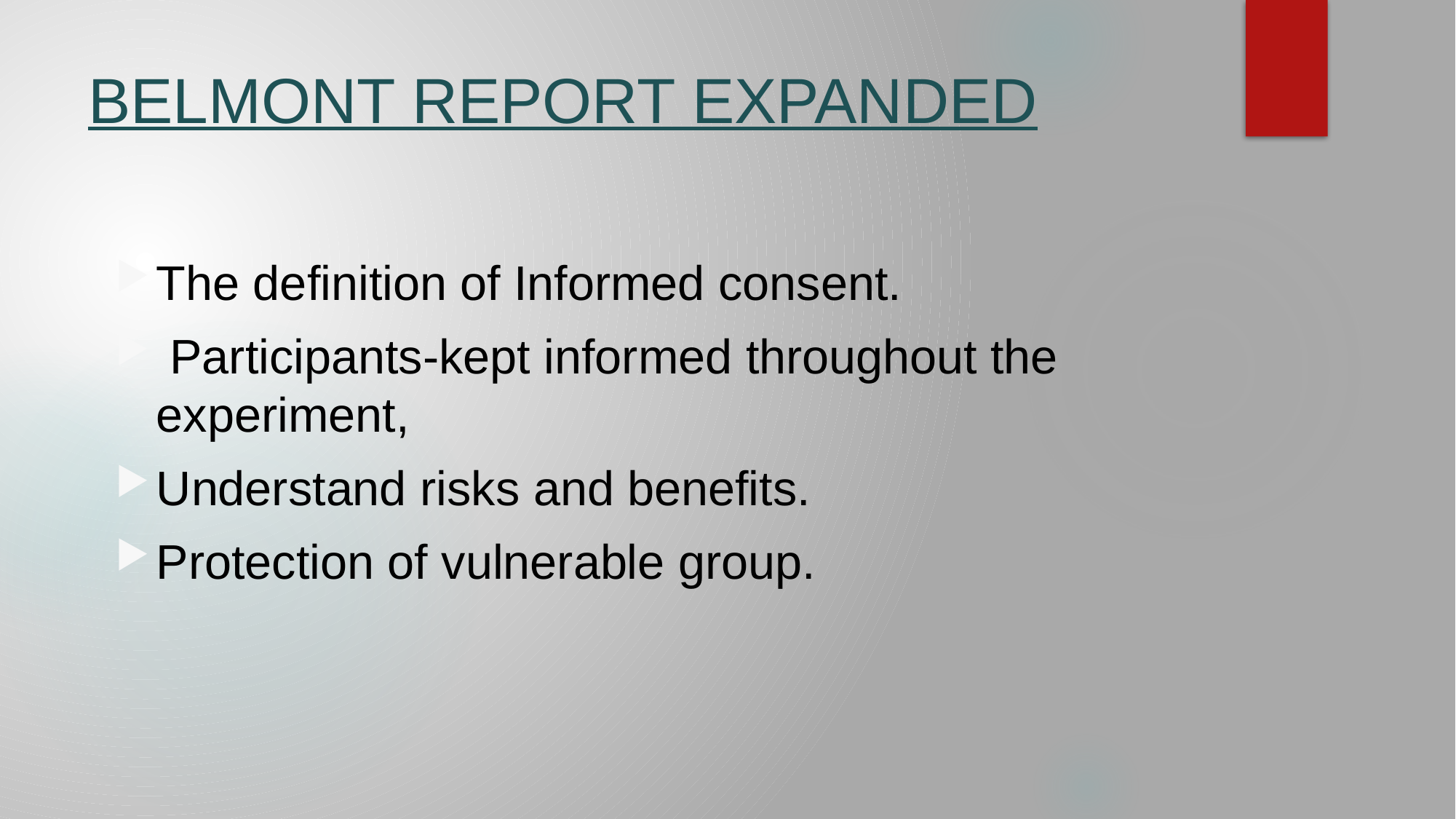

# BELMONT REPORT EXPANDED
The definition of Informed consent.
 Participants-kept informed throughout the experiment,
Understand risks and benefits.
Protection of vulnerable group.